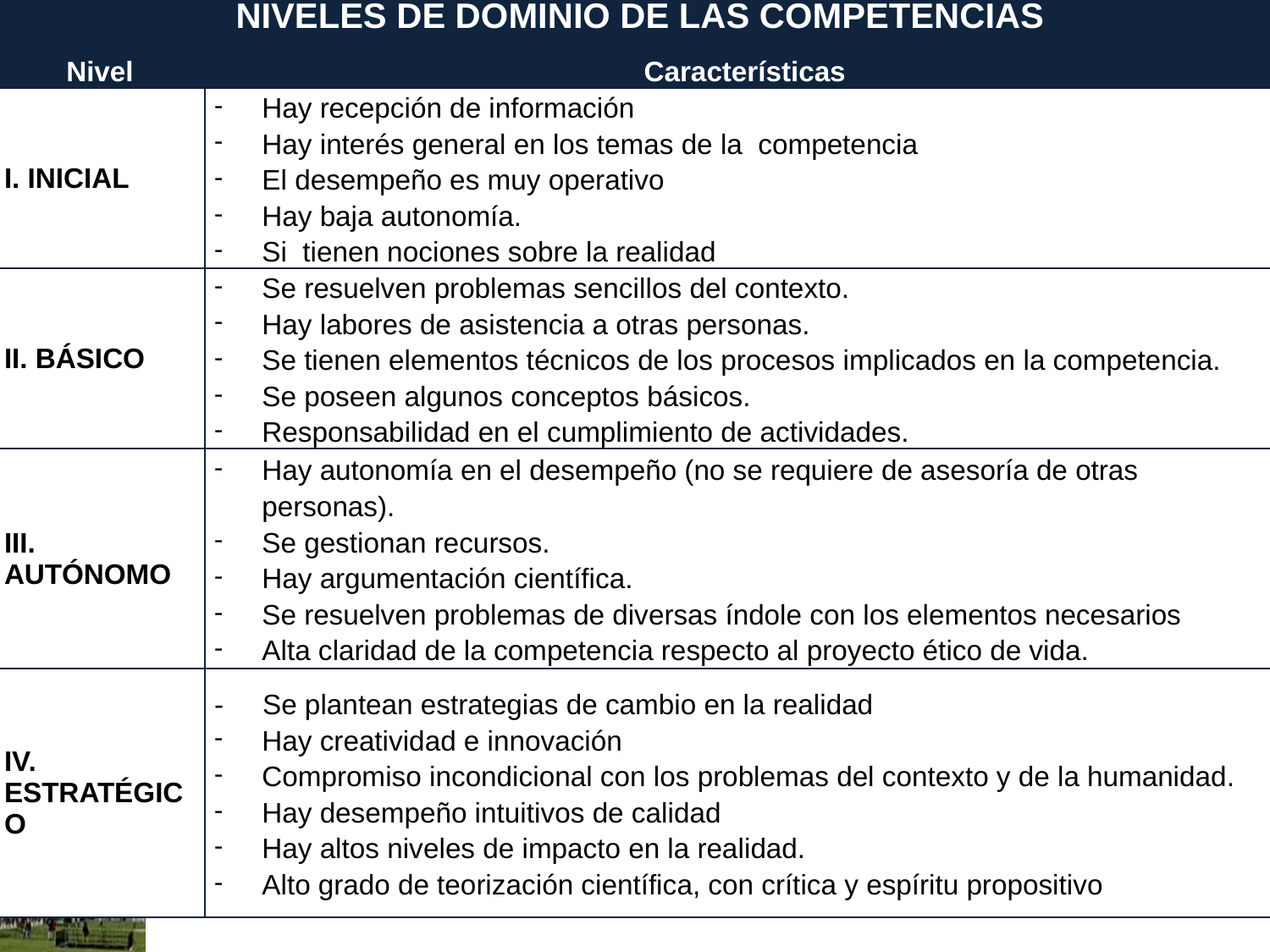

| NIVELES DE DOMINIO DE LAS COMPETENCIAS |  |
| --- | --- |
| Nivel | Características |
| I. INICIAL | Hay recepción de información Hay interés general en los temas de la competencia El desempeño es muy operativo Hay baja autonomía. Si tienen nociones sobre la realidad |
| II. BÁSICO | Se resuelven problemas sencillos del contexto. Hay labores de asistencia a otras personas. Se tienen elementos técnicos de los procesos implicados en la competencia. Se poseen algunos conceptos básicos. Responsabilidad en el cumplimiento de actividades. |
| III. AUTÓNOMO | Hay autonomía en el desempeño (no se requiere de asesoría de otras personas). Se gestionan recursos. Hay argumentación científica. Se resuelven problemas de diversas índole con los elementos necesarios Alta claridad de la competencia respecto al proyecto ético de vida. |
| IV. ESTRATÉGICO | - Se plantean estrategias de cambio en la realidad Hay creatividad e innovación Compromiso incondicional con los problemas del contexto y de la humanidad. Hay desempeño intuitivos de calidad Hay altos niveles de impacto en la realidad. Alto grado de teorización científica, con crítica y espíritu propositivo |
43